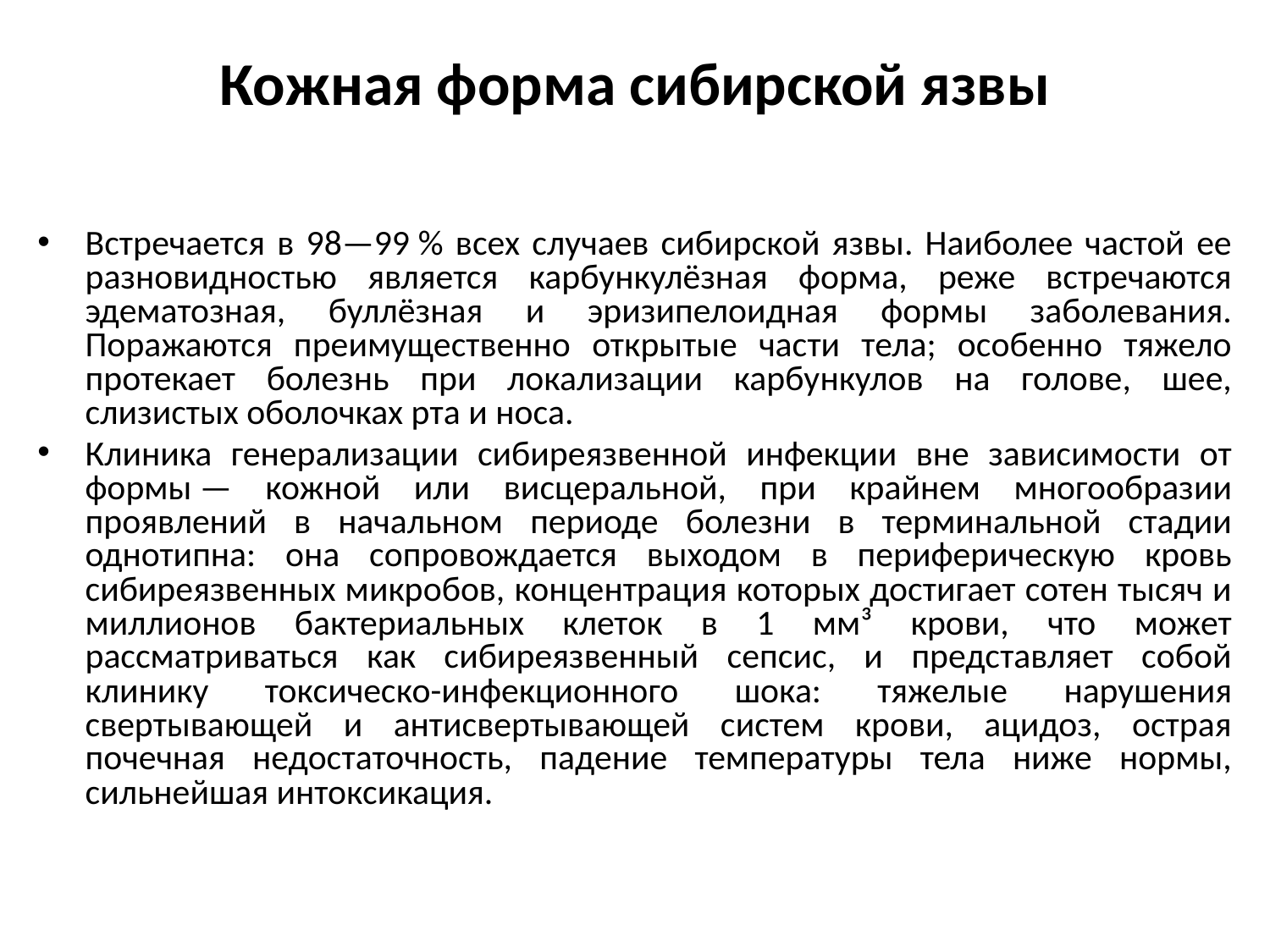

# Кожная форма сибирской язвы
Встречается в 98—99 % всех случаев сибирской язвы. Наиболее частой ее разновидностью является карбункулёзная форма, реже встречаются эдематозная, буллёзная и эризипелоидная формы заболевания. Поражаются преимущественно открытые части тела; особенно тяжело протекает болезнь при локализации карбункулов на голове, шее, слизистых оболочках рта и носа.
Клиника генерализации сибиреязвенной инфекции вне зависимости от формы — кожной или висцеральной, при крайнем многообразии проявлений в начальном периоде болезни в терминальной стадии однотипна: она сопровождается выходом в периферическую кровь сибиреязвенных микробов, концентрация которых достигает сотен тысяч и миллионов бактериальных клеток в 1 мм³ крови, что может рассматриваться как сибиреязвенный сепсис, и представляет собой клинику токсическо-инфекционного шока: тяжелые нарушения свертывающей и антисвертывающей систем крови, ацидоз, острая почечная недостаточность, падение температуры тела ниже нормы, сильнейшая интоксикация.